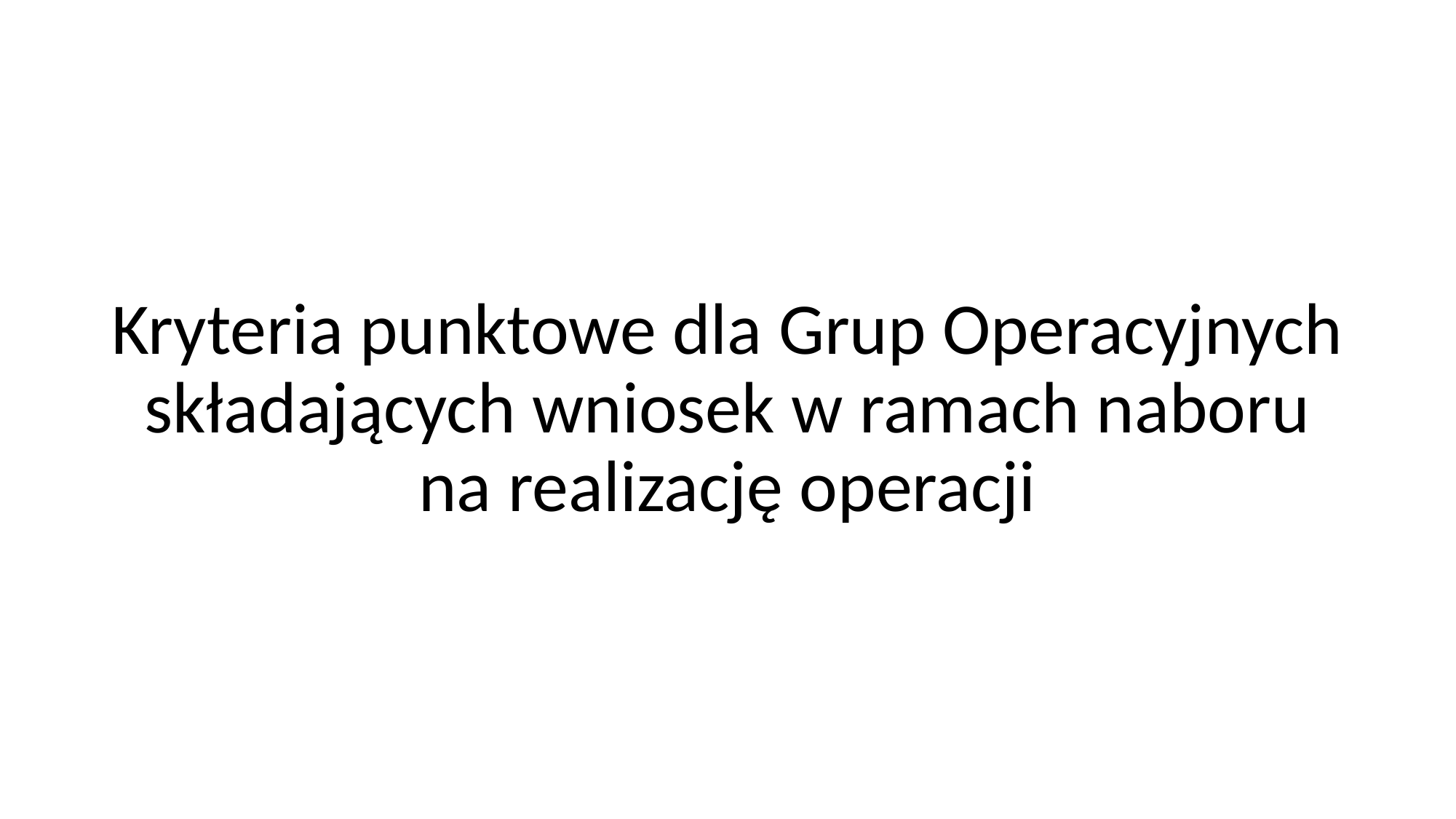

# Kryteria punktowe dla Grup Operacyjnych składających wniosek w ramach naboru na realizację operacji